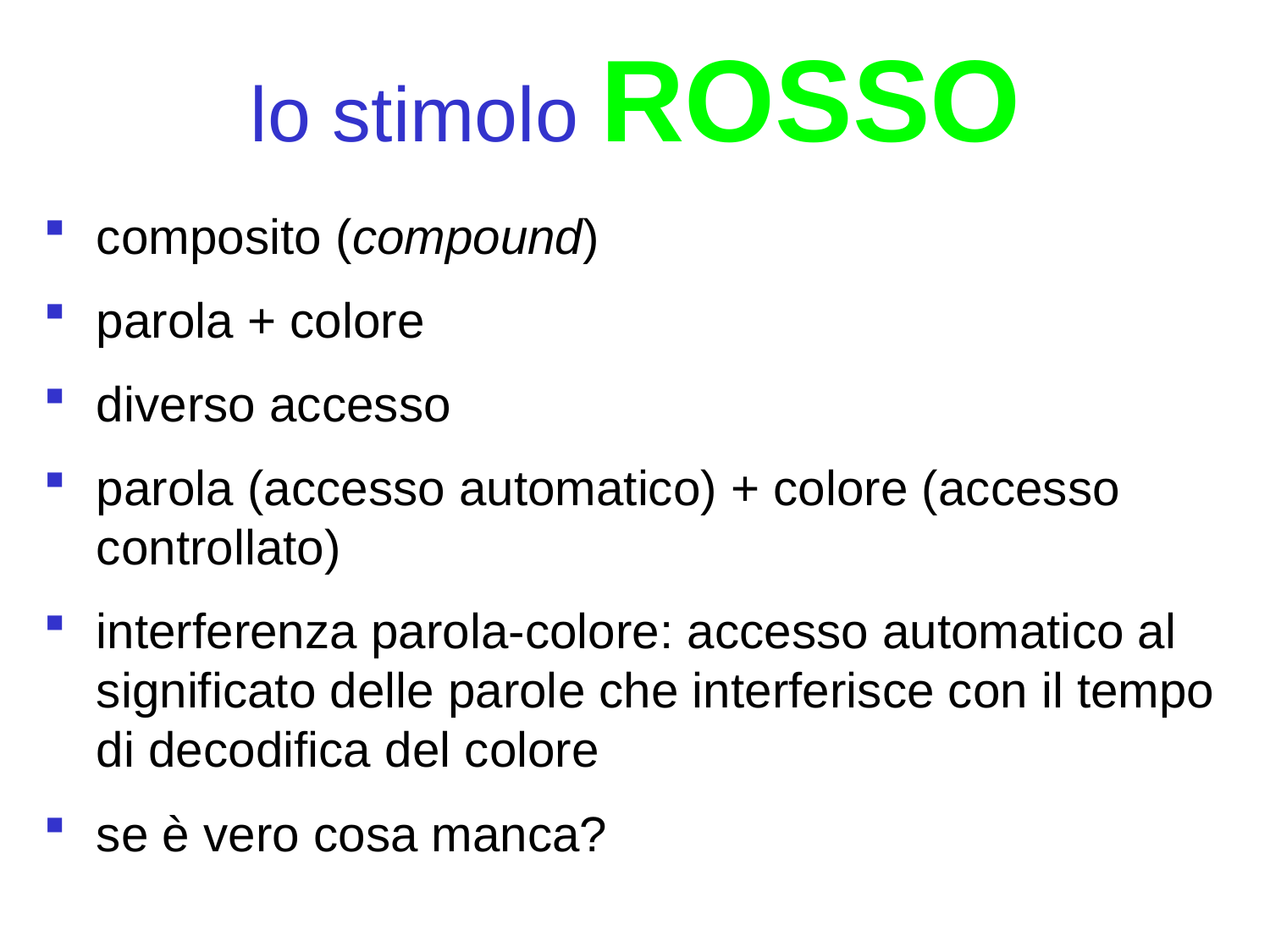

lo stimolo ROSSO
composito (compound)
parola + colore
diverso accesso
parola (accesso automatico) + colore (accesso controllato)
interferenza parola-colore: accesso automatico al significato delle parole che interferisce con il tempo di decodifica del colore
se è vero cosa manca?